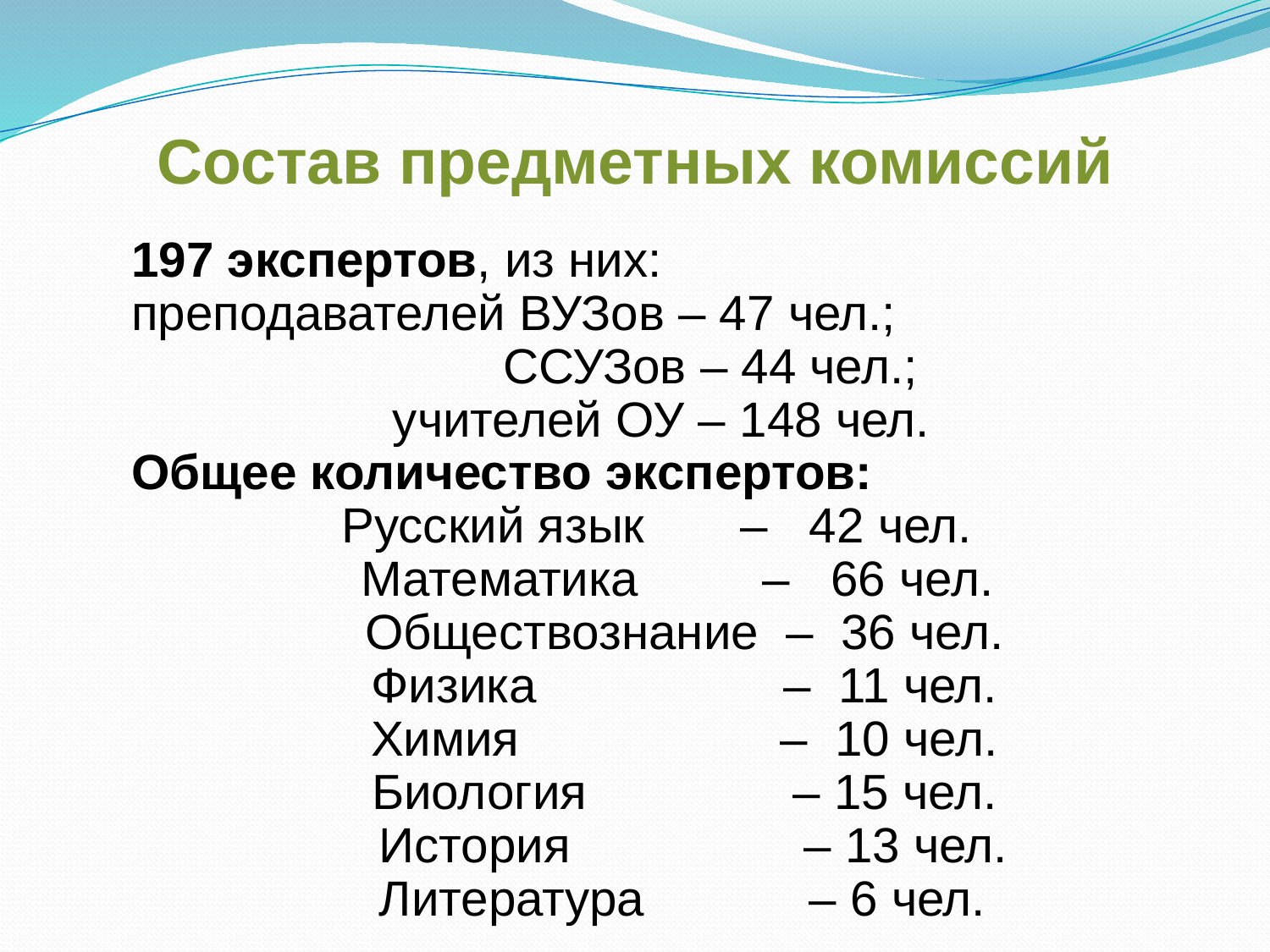

# Состав предметных комиссий
197 экспертов, из них:
преподавателей ВУЗов – 47 чел.;
                           ССУЗов – 44 чел.;
                   учителей ОУ – 148 чел.
Общее количество экспертов:
  Русский язык       –   42 чел.
  Математика         –   66 чел.
   Обществознание  –  36 чел.
   Физика                  –  11 чел.
   Химия                   –  10 чел.
   Биология               – 15 чел.
                  История                 – 13 чел.
                  Литература            – 6 чел.